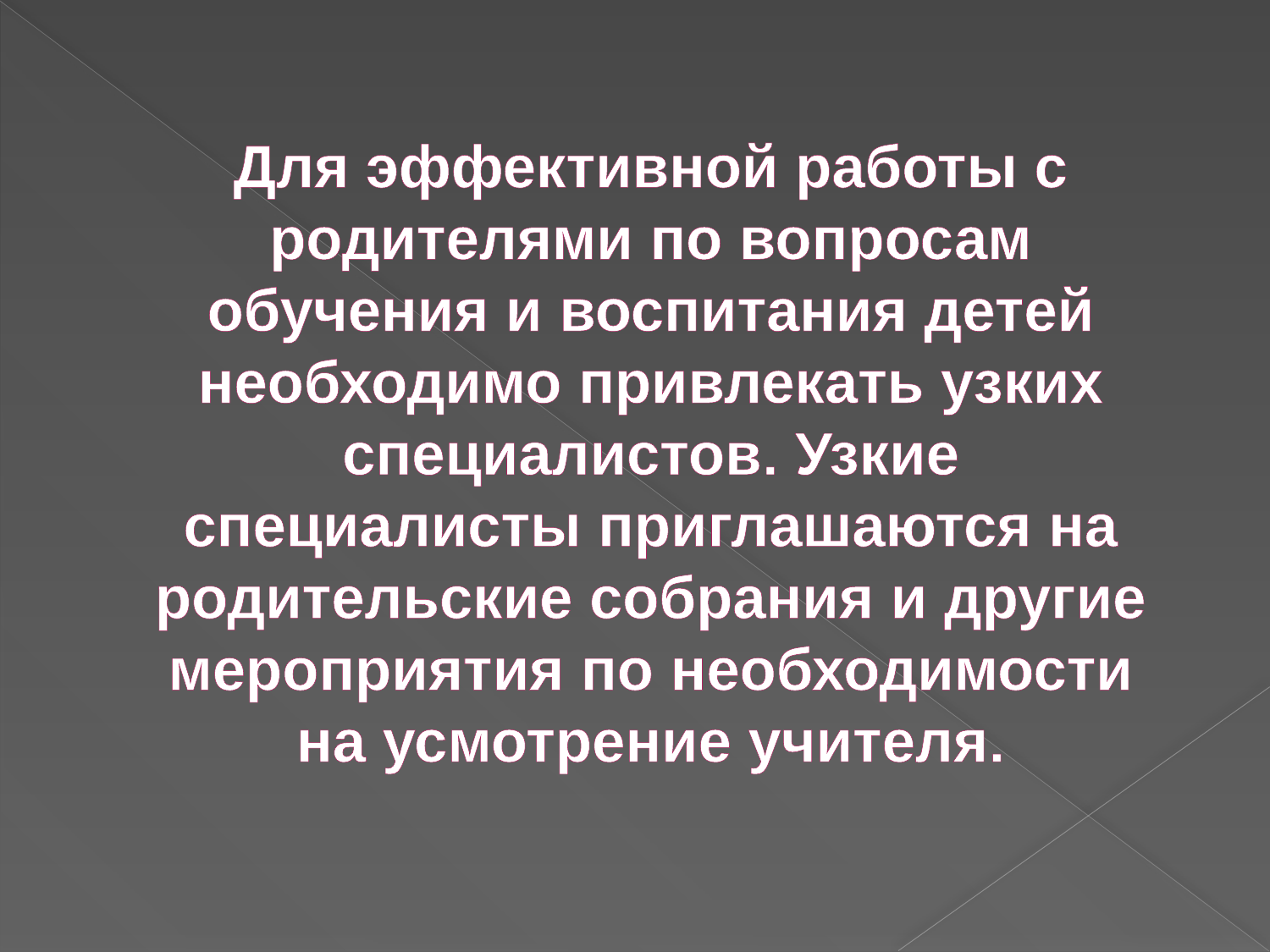

# Для эффективной работы с родителями по вопросам обучения и воспитания детей необходимо привлекать узких специалистов. Узкие специалисты приглашаются на родительские собрания и другие мероприятия по необходимости на усмотрение учителя.